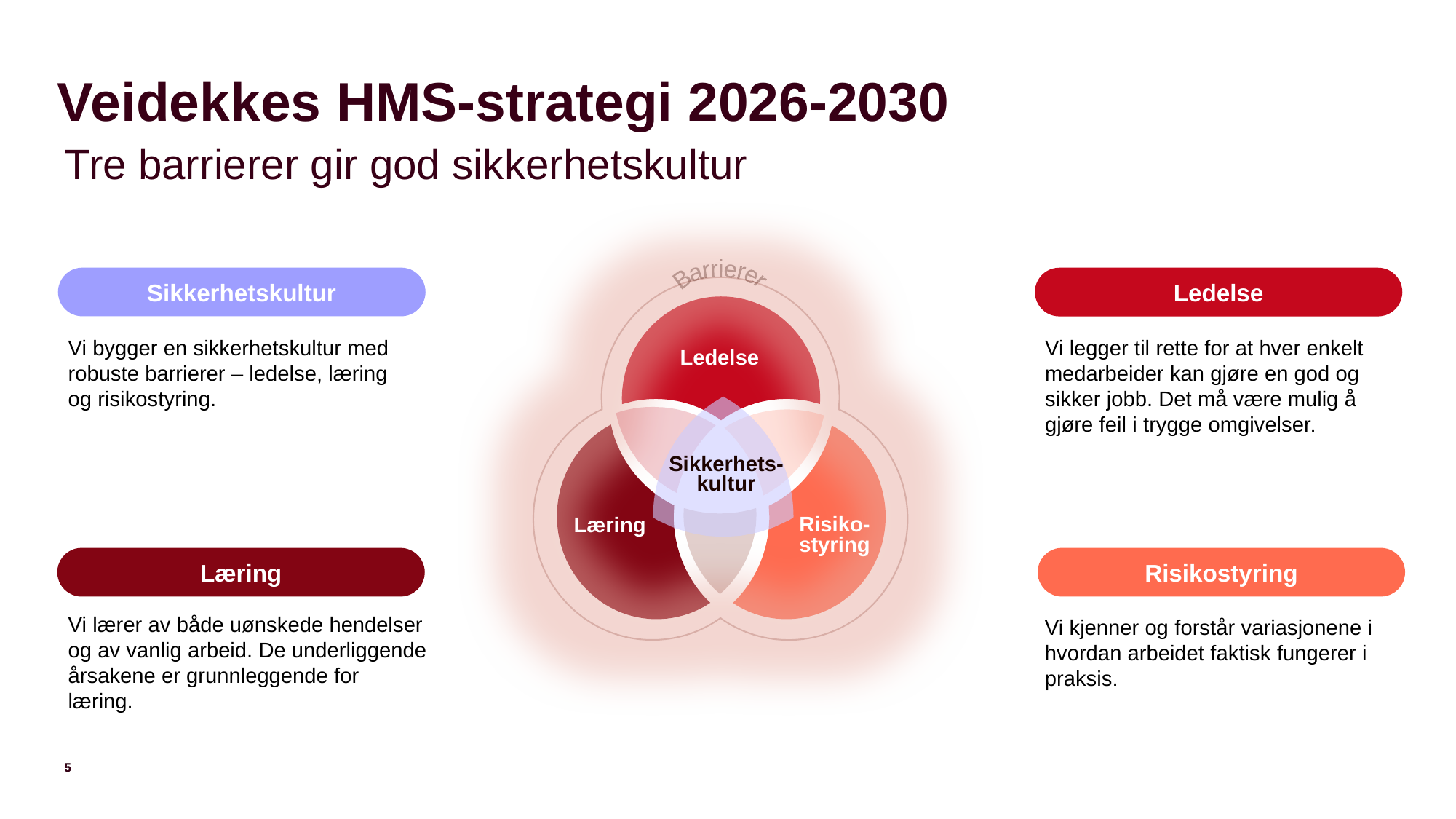

# Veidekkes HMS-strategi 2026-2030
Tre barrierer gir god sikkerhetskultur
Sikkerhetskultur
Vi bygger en sikkerhetskultur med robuste barrierer – ledelse, læring og risikostyring.
Ledelse
Vi legger til rette for at hver enkelt medarbeider kan gjøre en god og sikker jobb. Det må være mulig å gjøre feil i trygge omgivelser.
Barrierer

Ledelse

Sikkerhets-
kultur

Læring
Risiko-
styring
Læring
Vi lærer av både uønskede hendelser og av vanlig arbeid. De underliggende årsakene er grunnleggende for læring.
Risikostyring
Vi kjenner og forstår variasjonene i hvordan arbeidet faktisk fungerer i praksis.
5
5